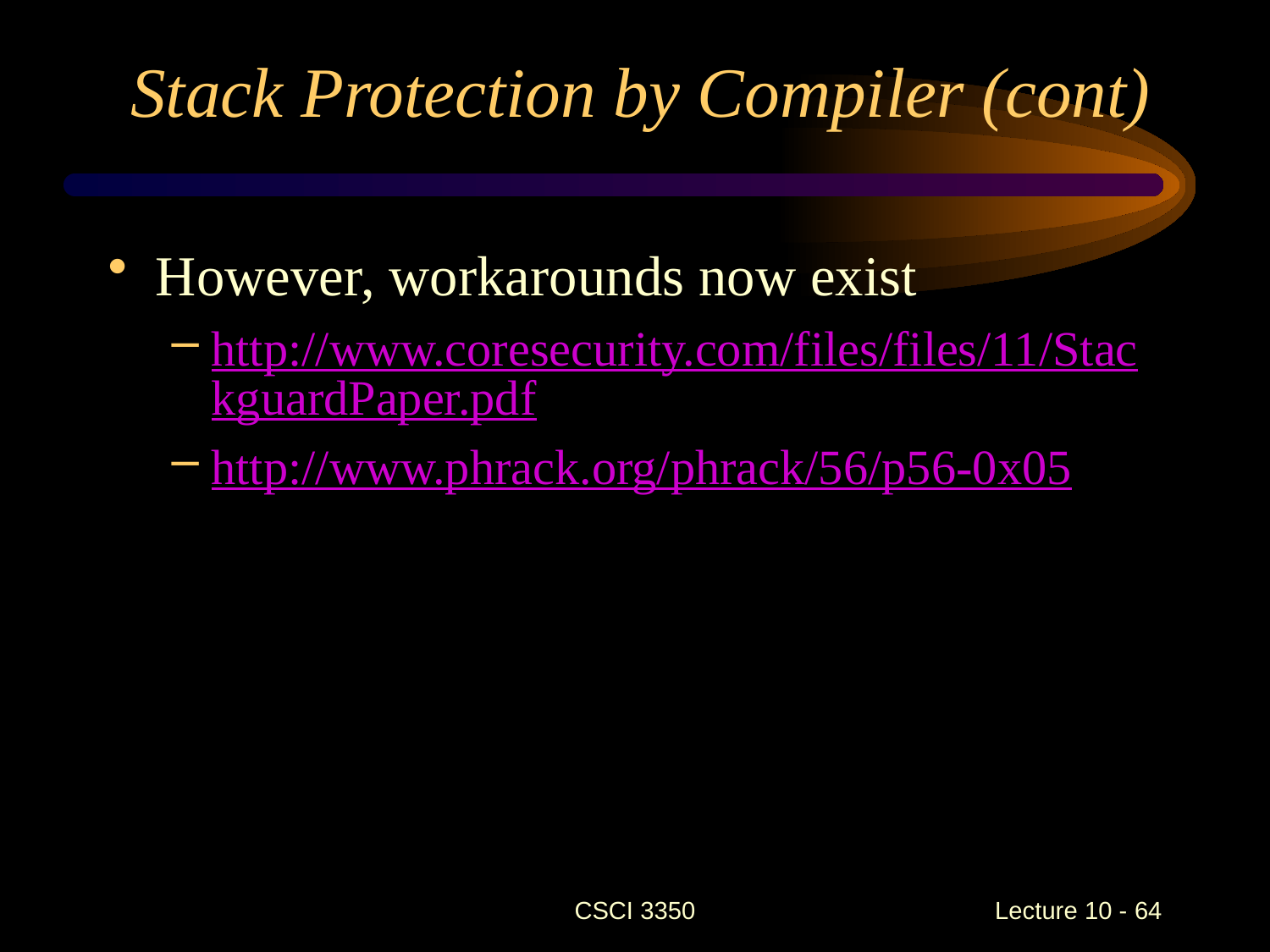

# Stack Protection by Compiler (cont)
However, workarounds now exist
http://www.coresecurity.com/files/files/11/StackguardPaper.pdf
http://www.phrack.org/phrack/56/p56-0x05

CSCI 3350
Lecture 10 - 64